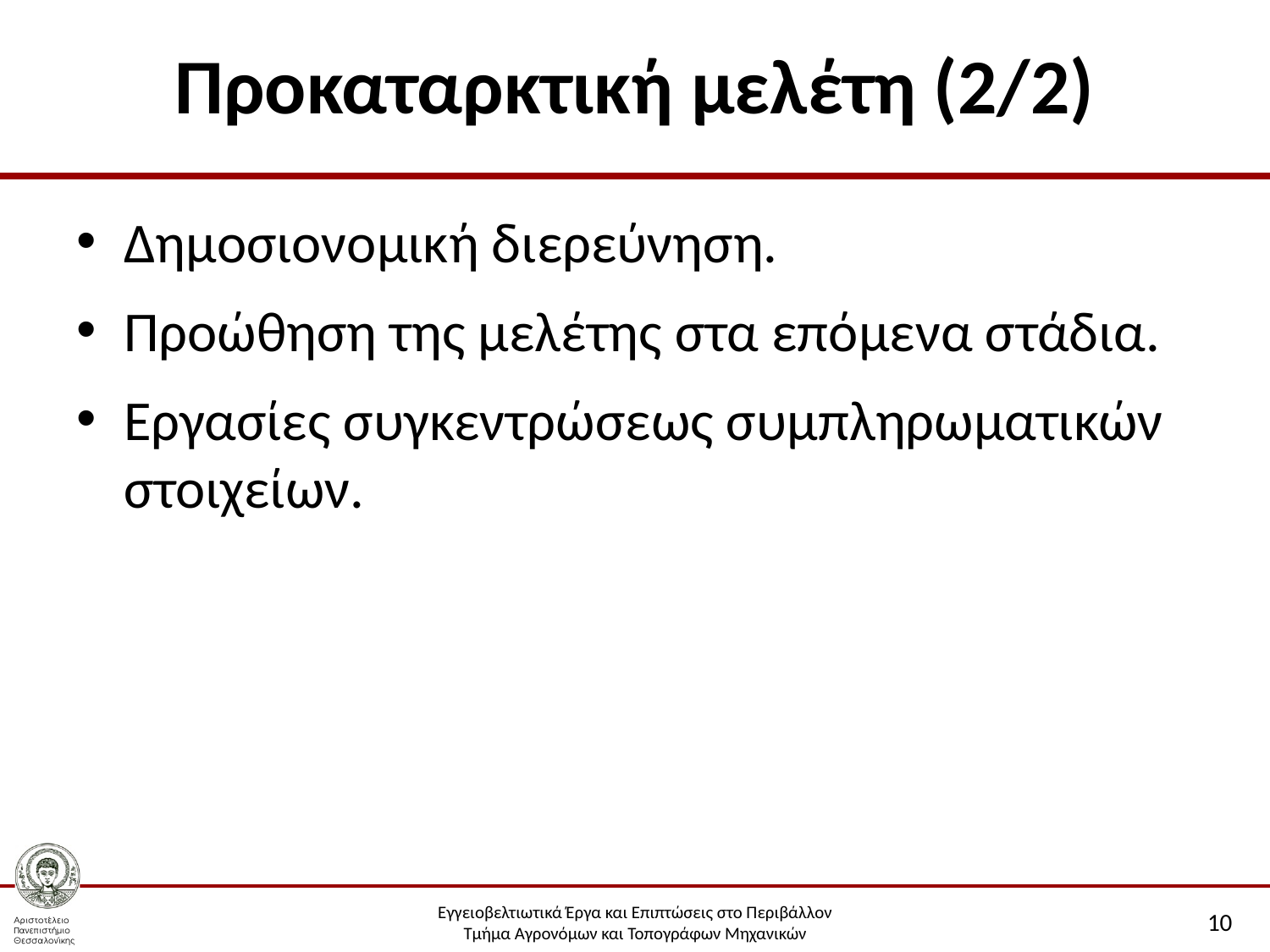

# Προκαταρκτική μελέτη (2/2)
Δημοσιονομική διερεύνηση.
Προώθηση της μελέτης στα επόμενα στάδια.
Εργασίες συγκεντρώσεως συμπληρωματικών στοιχείων.
10